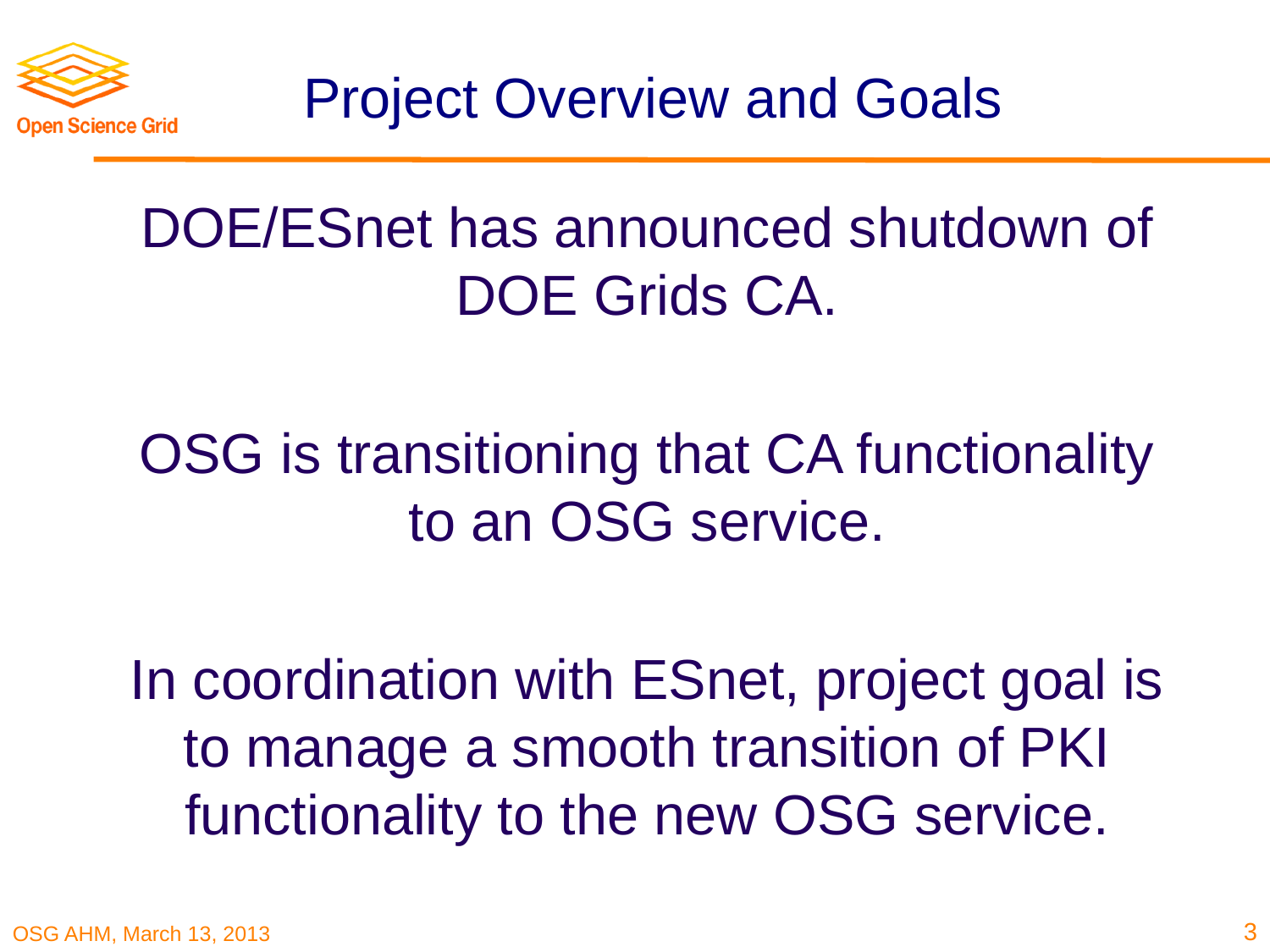

# Project Overview and Goals
DOE/ESnet has announced shutdown of DOE Grids CA.

OSG is transitioning that CA functionality to an OSG service.

In coordination with ESnet, project goal is to manage a smooth transition of PKI functionality to the new OSG service.

3